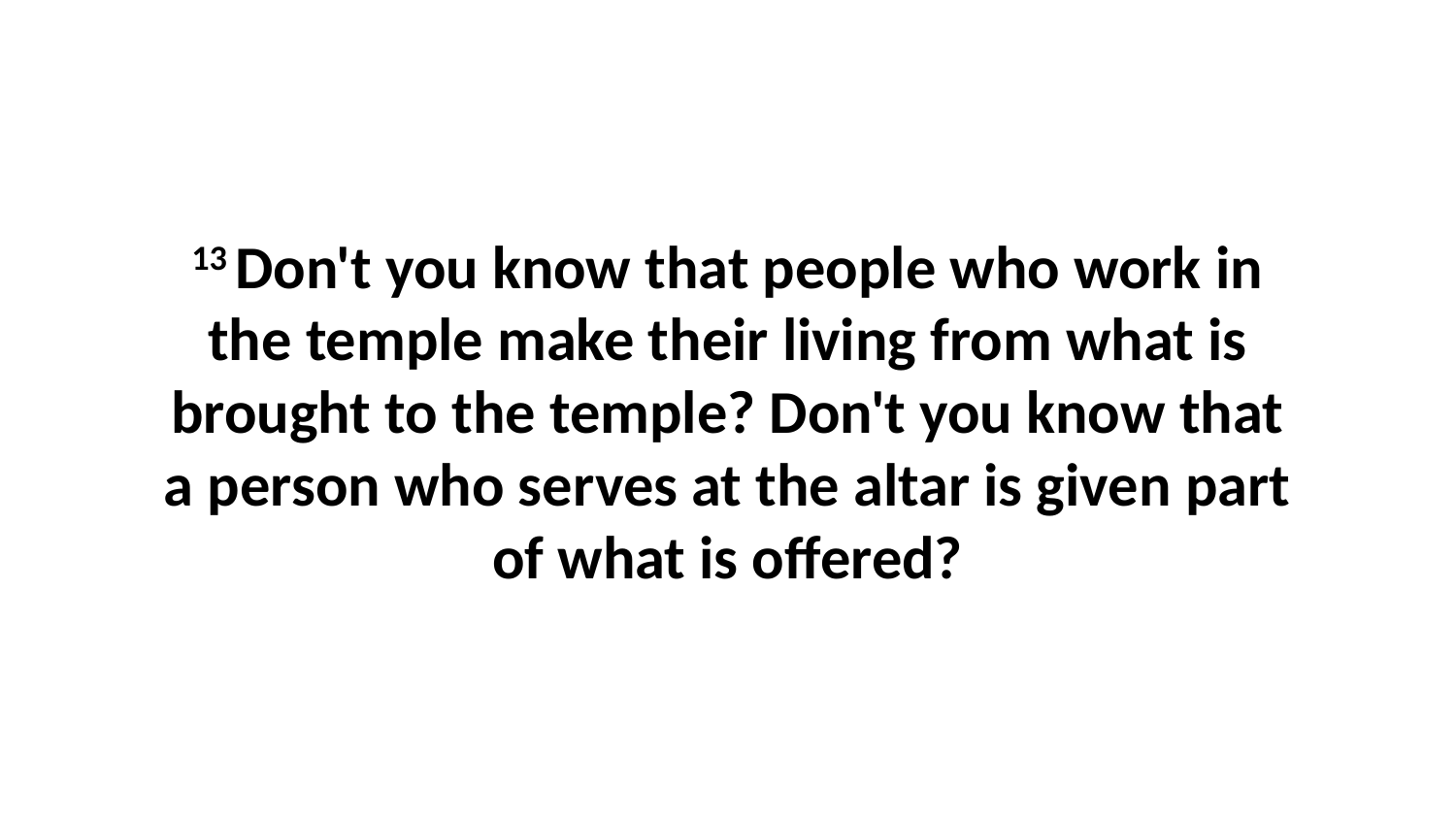

13 Don't you know that people who work in the temple make their living from what is brought to the temple? Don't you know that a person who serves at the altar is given part of what is offered?